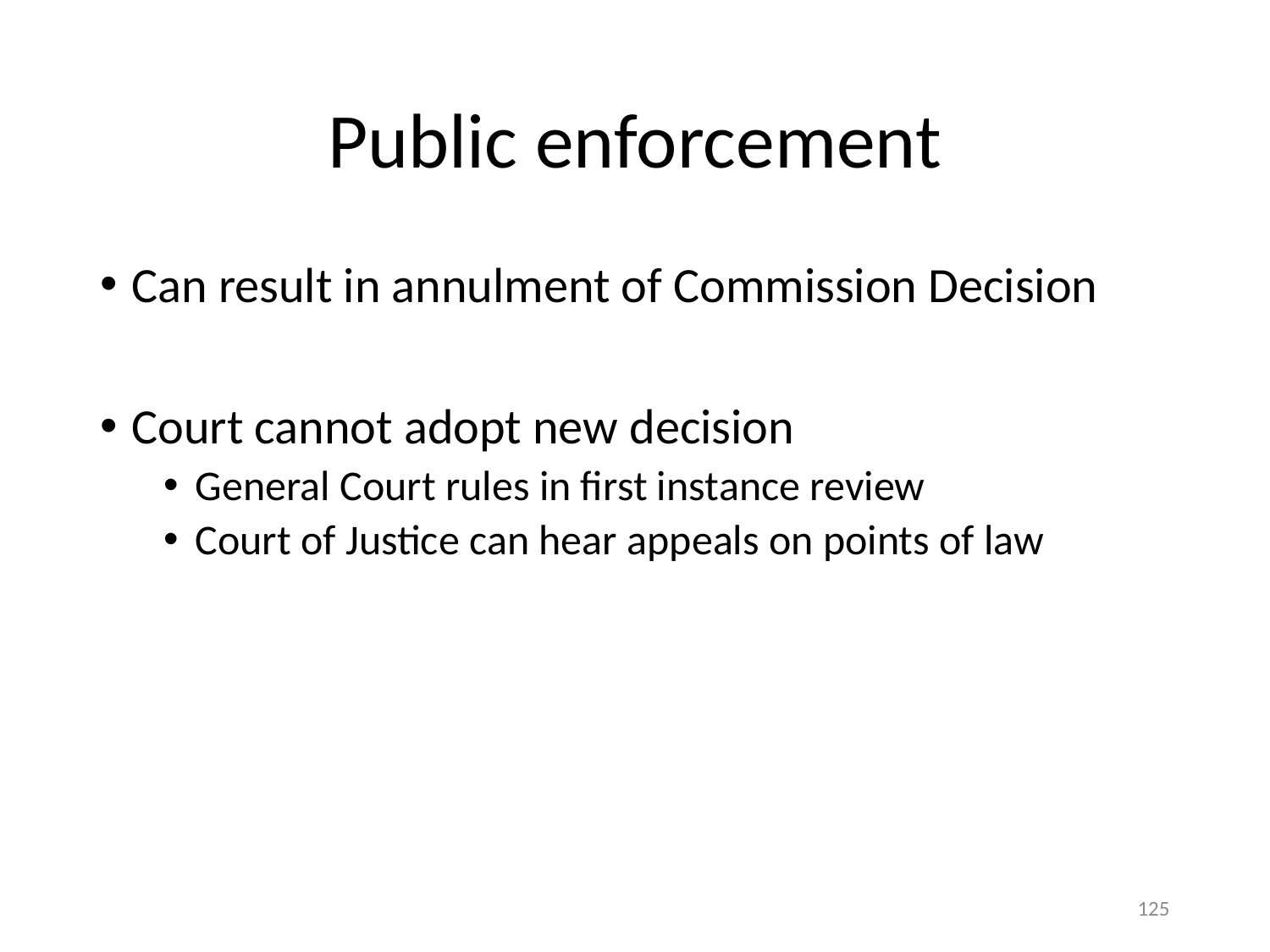

# Public enforcement
Can result in annulment of Commission Decision

Court cannot adopt new decision
General Court rules in first instance review
Court of Justice can hear appeals on points of law
125